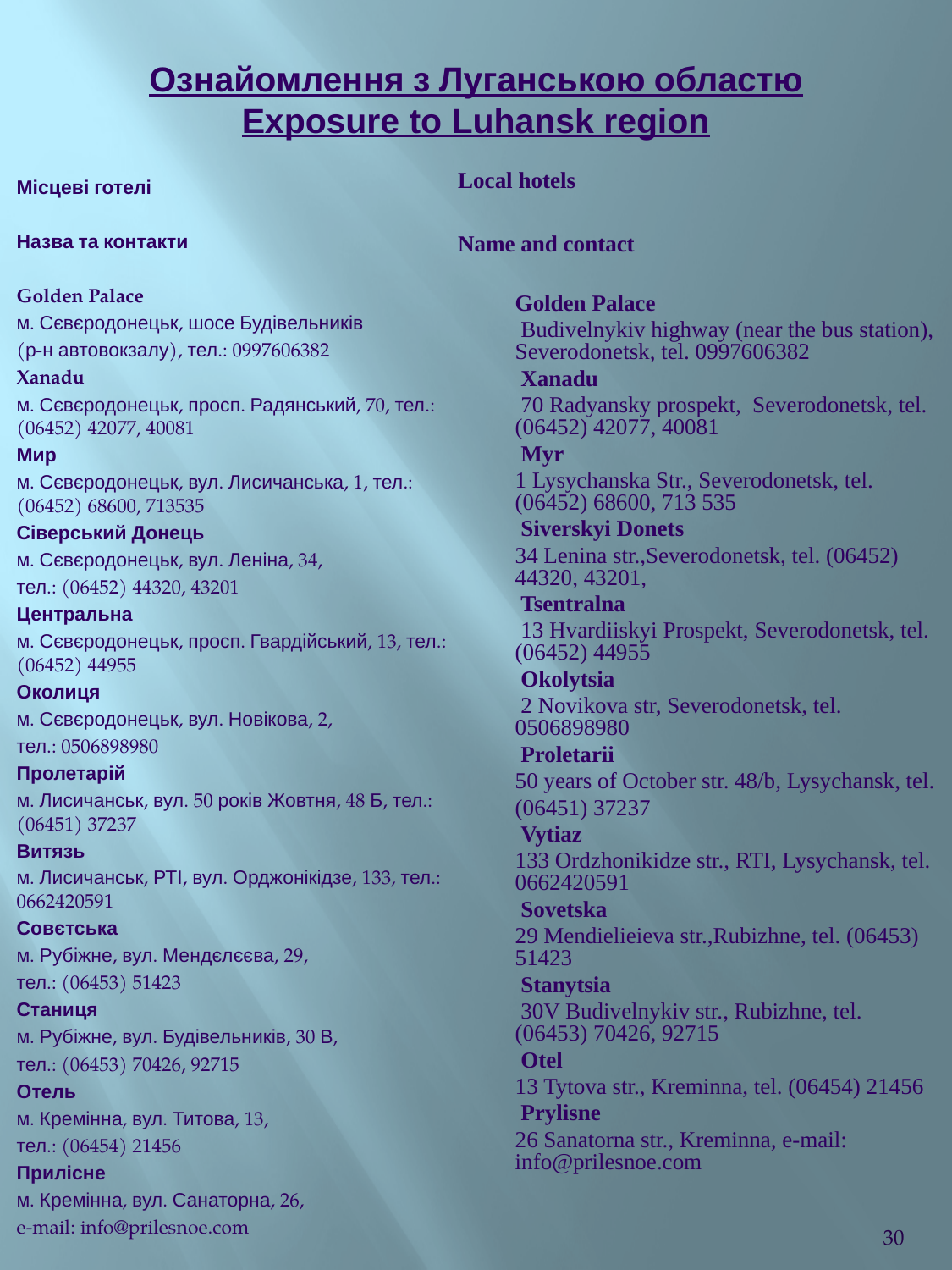

# Ознайомлення з Луганською областю Exposure to Luhansk region
Local hotels

Name and contact

Golden Palace
 Budivelnykiv highway (near the bus station), Severodonetsk, tel. 0997606382
 Xanadu
 70 Radyansky prospekt,  Severodonetsk, tel. (06452) 42077, 40081
 Myr
1 Lysychanska Str., Severodonetsk, tel. (06452) 68600, 713 535
 Siverskyi Donets
34 Lenina str.,Severodonetsk, tel. (06452) 44320, 43201,
 Tsentralna
 13 Hvardiiskyi Prospekt, Severodonetsk, tel. (06452) 44955
 Okolytsia
 2 Novikova str, Severodonetsk, tel. 0506898980
 Proletarii
50 years of October str. 48/b, Lysychansk, tel.
(06451) 37237
 Vytiaz
133 Ordzhonikidze str., RTI, Lysychansk, tel. 0662420591
 Sovetska
29 Mendielieieva str.,Rubizhne, tel. (06453) 51423
 Stanytsia
 30V Budivelnykiv str., Rubizhne, tel. (06453) 70426, 92715
 Otel
13 Tytova str., Kreminna, tel. (06454) 21456
 Prylisne
26 Sanatorna str., Kreminna, e-mail: info@prilesnoe.com
Місцеві готелі

Назва та контакти

Golden Palace
м. Сєвєродонецьк, шосе Будівельників
(р-н автовокзалу), тел.: 0997606382
Xanadu
м. Сєвєродонецьк, просп. Радянський, 70, тел.: (06452) 42077, 40081
Мир
м. Сєвєродонецьк, вул. Лисичанська, 1, тел.: (06452) 68600, 713535
Сіверський Донець
м. Сєвєродонецьк, вул. Леніна, 34,
тел.: (06452) 44320, 43201
Центральна
м. Сєвєродонецьк, просп. Гвардійський, 13, тел.: (06452) 44955
Околиця
м. Сєвєродонецьк, вул. Новікова, 2,
тел.: 0506898980
Пролетарій
м. Лисичанськ, вул. 50 років Жовтня, 48 Б, тел.: (06451) 37237
Витязь
м. Лисичанськ, РТІ, вул. Орджонікідзе, 133, тел.: 0662420591
Совєтська
м. Рубіжне, вул. Мендєлєєва, 29,
тел.: (06453) 51423
Станиця
м. Рубіжне, вул. Будівельників, 30 В,
тел.: (06453) 70426, 92715
Отель
м. Кремінна, вул. Титова, 13,
тел.: (06454) 21456
Прилісне
м. Кремінна, вул. Санаторна, 26,
e-mail: info@prilesnoe.com

30